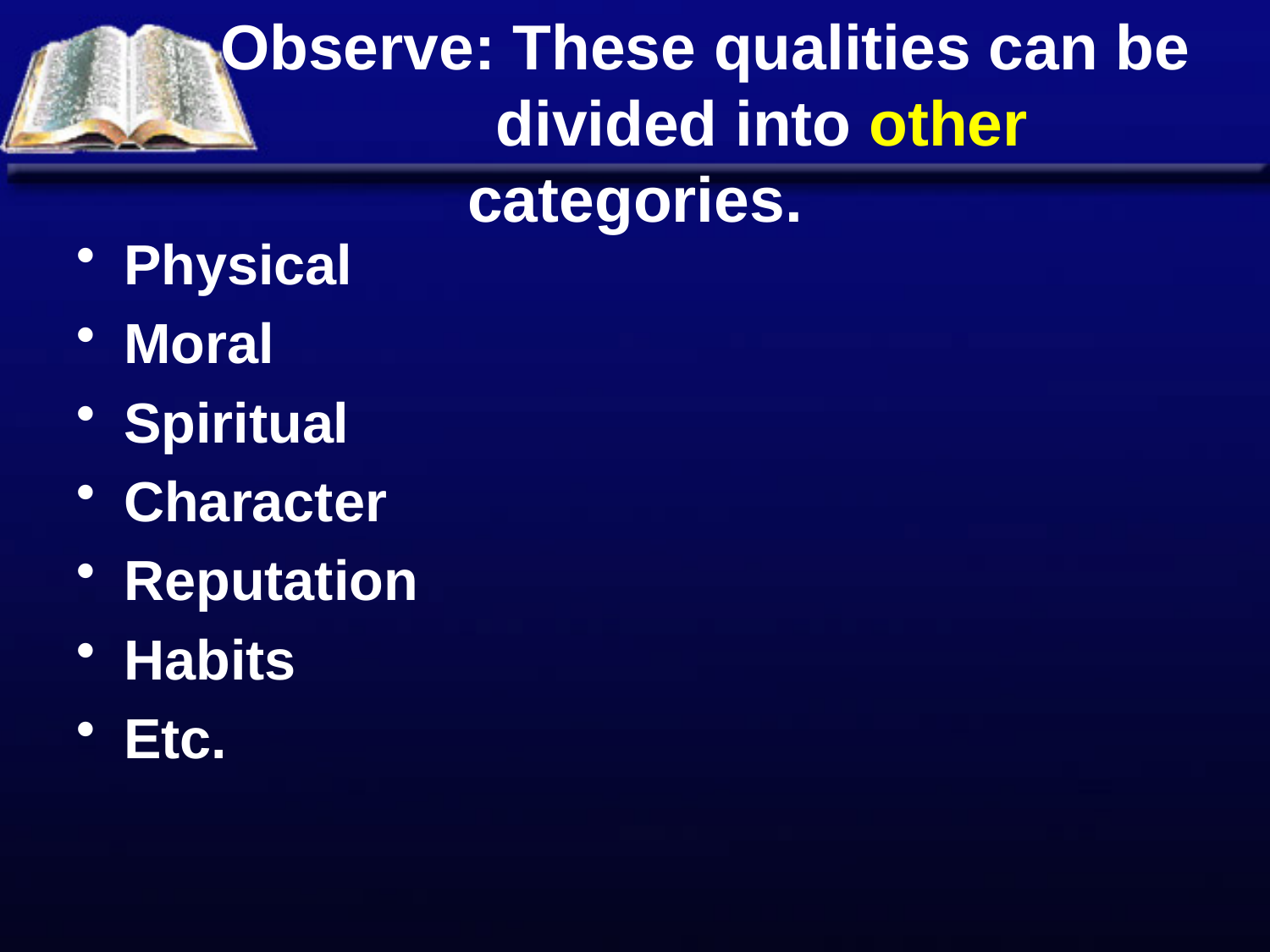

# Observe: These qualities can be          	divided into other categories.
Physical
Moral
Spiritual
Character
Reputation
Habits
Etc.